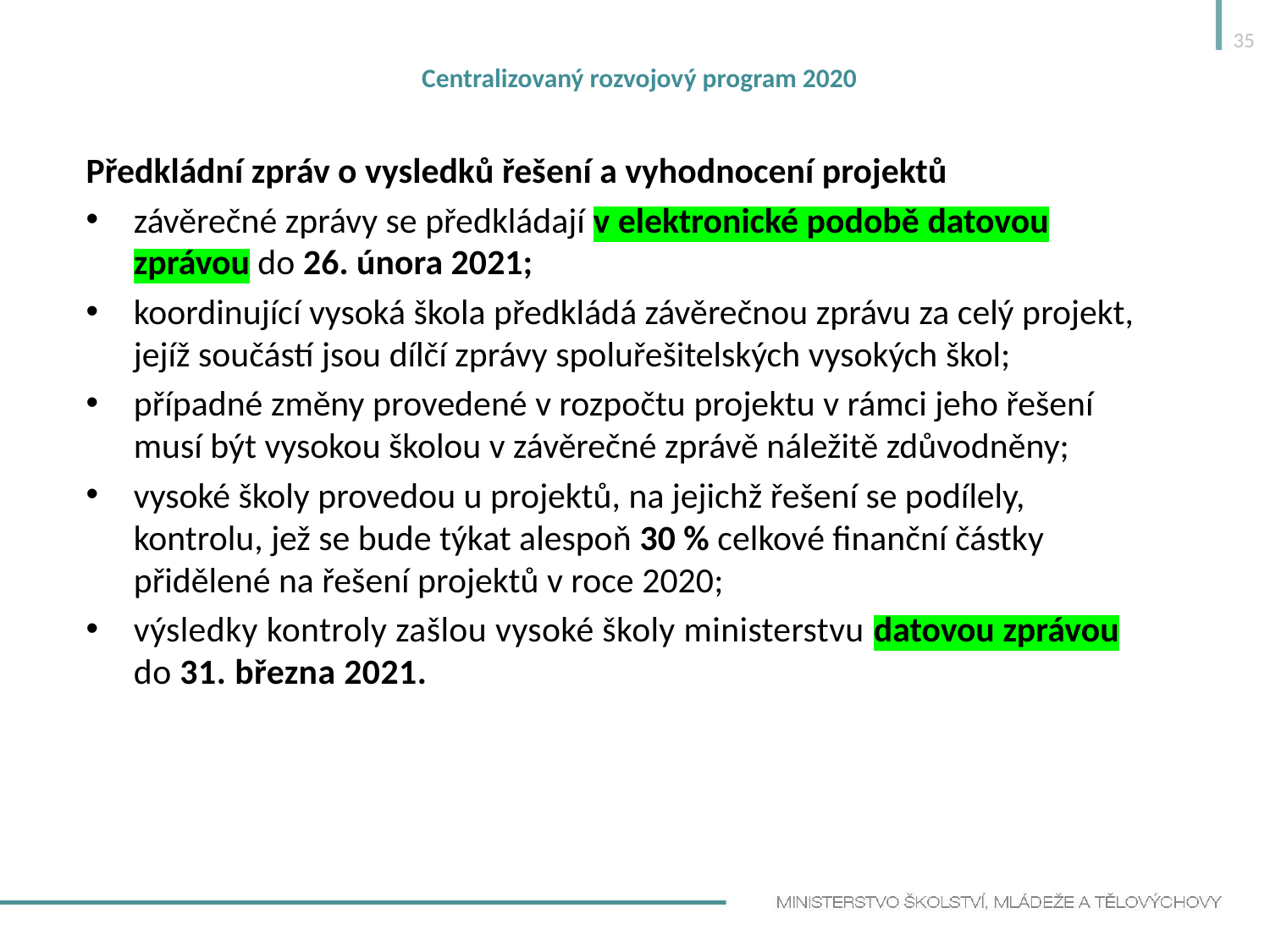

35
# Centralizovaný rozvojový program 2020
Předkládní zpráv o vysledků řešení a vyhodnocení projektů
závěrečné zprávy se předkládají v elektronické podobě datovou zprávou do 26. února 2021;
koordinující vysoká škola předkládá závěrečnou zprávu za celý projekt, jejíž součástí jsou dílčí zprávy spoluřešitelských vysokých škol;
případné změny provedené v rozpočtu projektu v rámci jeho řešení musí být vysokou školou v závěrečné zprávě náležitě zdůvodněny;
vysoké školy provedou u projektů, na jejichž řešení se podílely, kontrolu, jež se bude týkat alespoň 30 % celkové finanční částky přidělené na řešení projektů v roce 2020;
výsledky kontroly zašlou vysoké školy ministerstvu datovou zprávou do 31. března 2021.